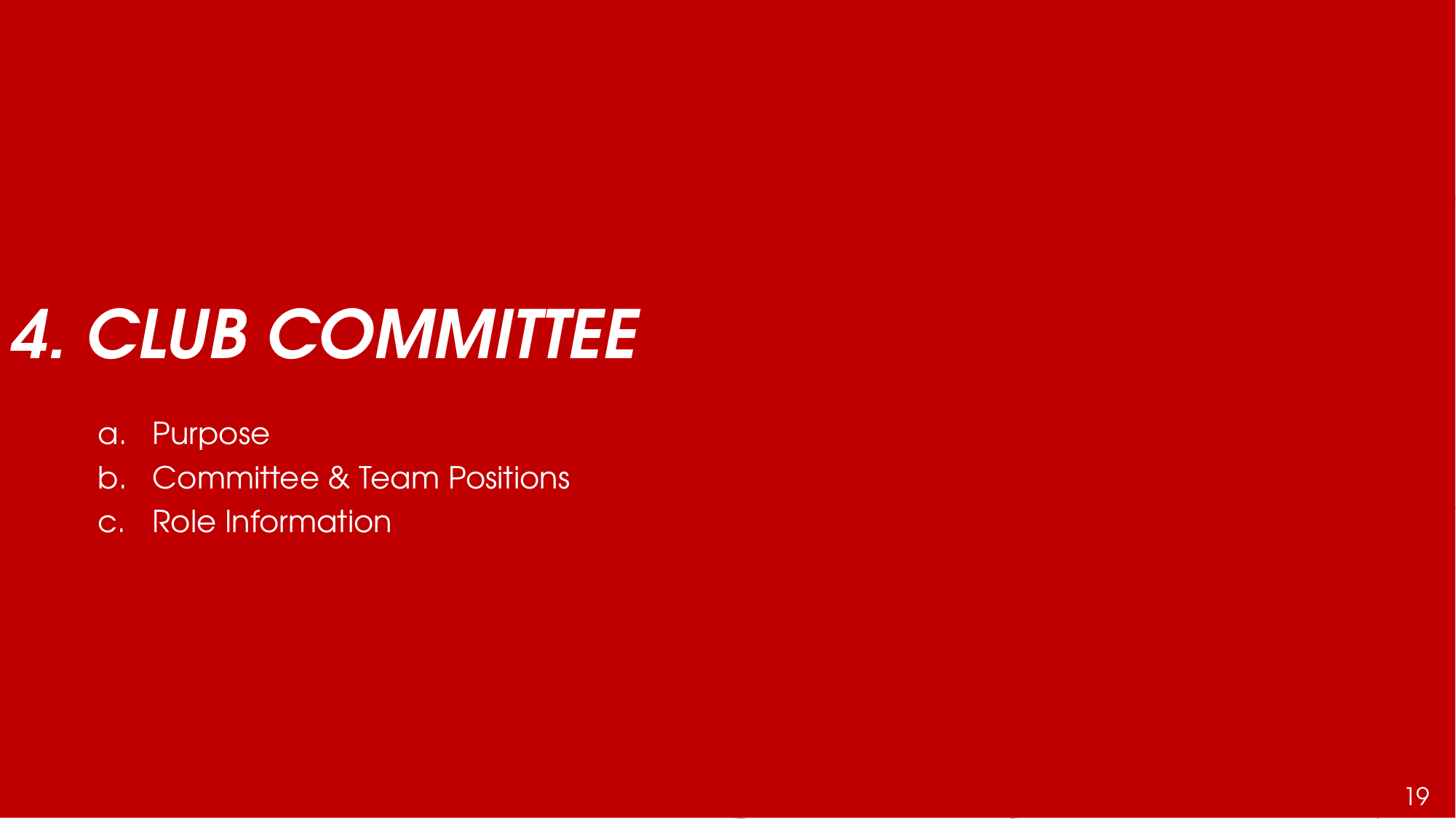

4. CLUB COMMITTEE

Purpose
Committee & Team Positions
Role Information
19